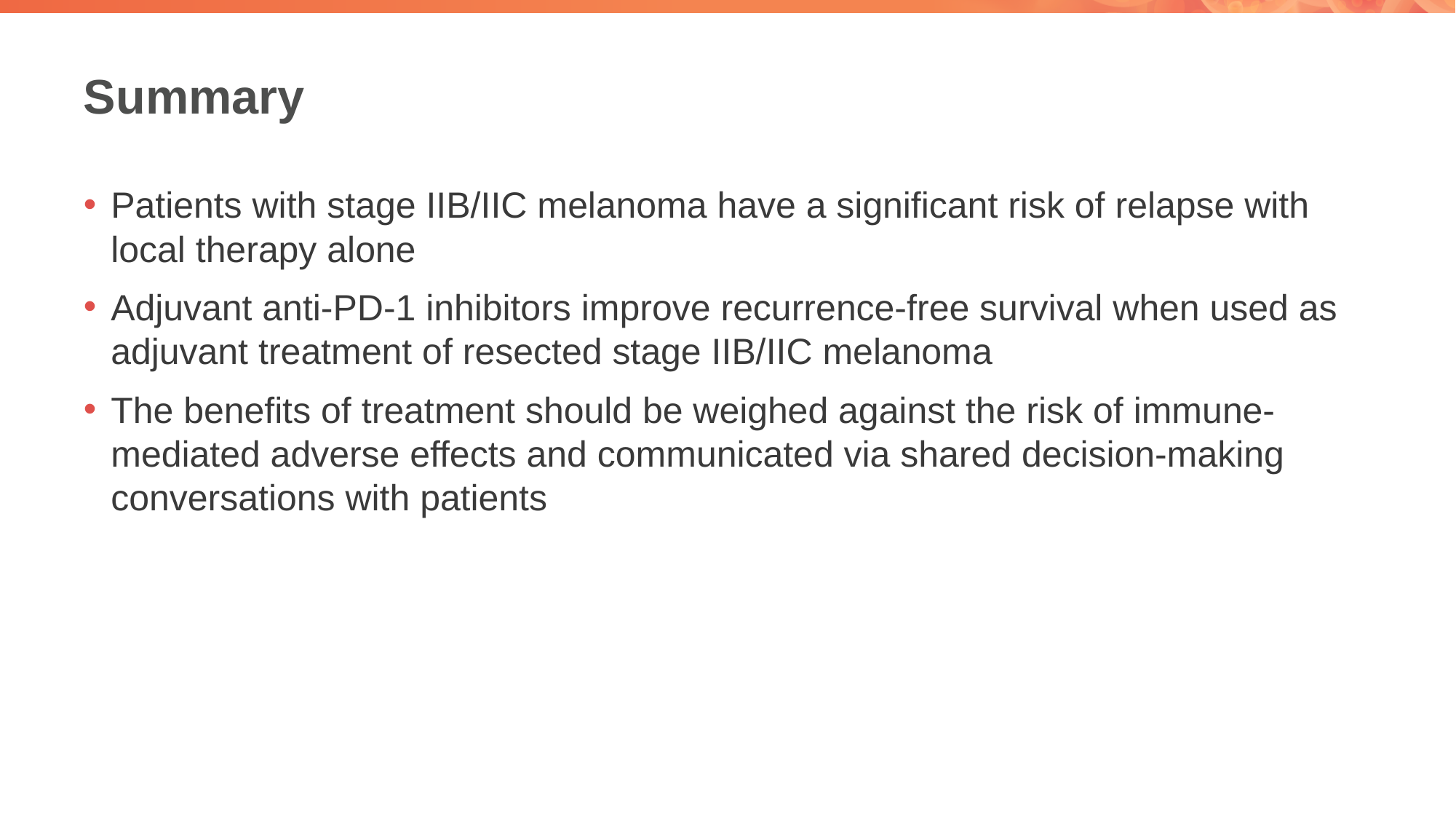

# Summary
Patients with stage IIB/IIC melanoma have a significant risk of relapse with local therapy alone
Adjuvant anti-PD-1 inhibitors improve recurrence-free survival when used as adjuvant treatment of resected stage IIB/IIC melanoma
The benefits of treatment should be weighed against the risk of immune-mediated adverse effects and communicated via shared decision-making conversations with patients